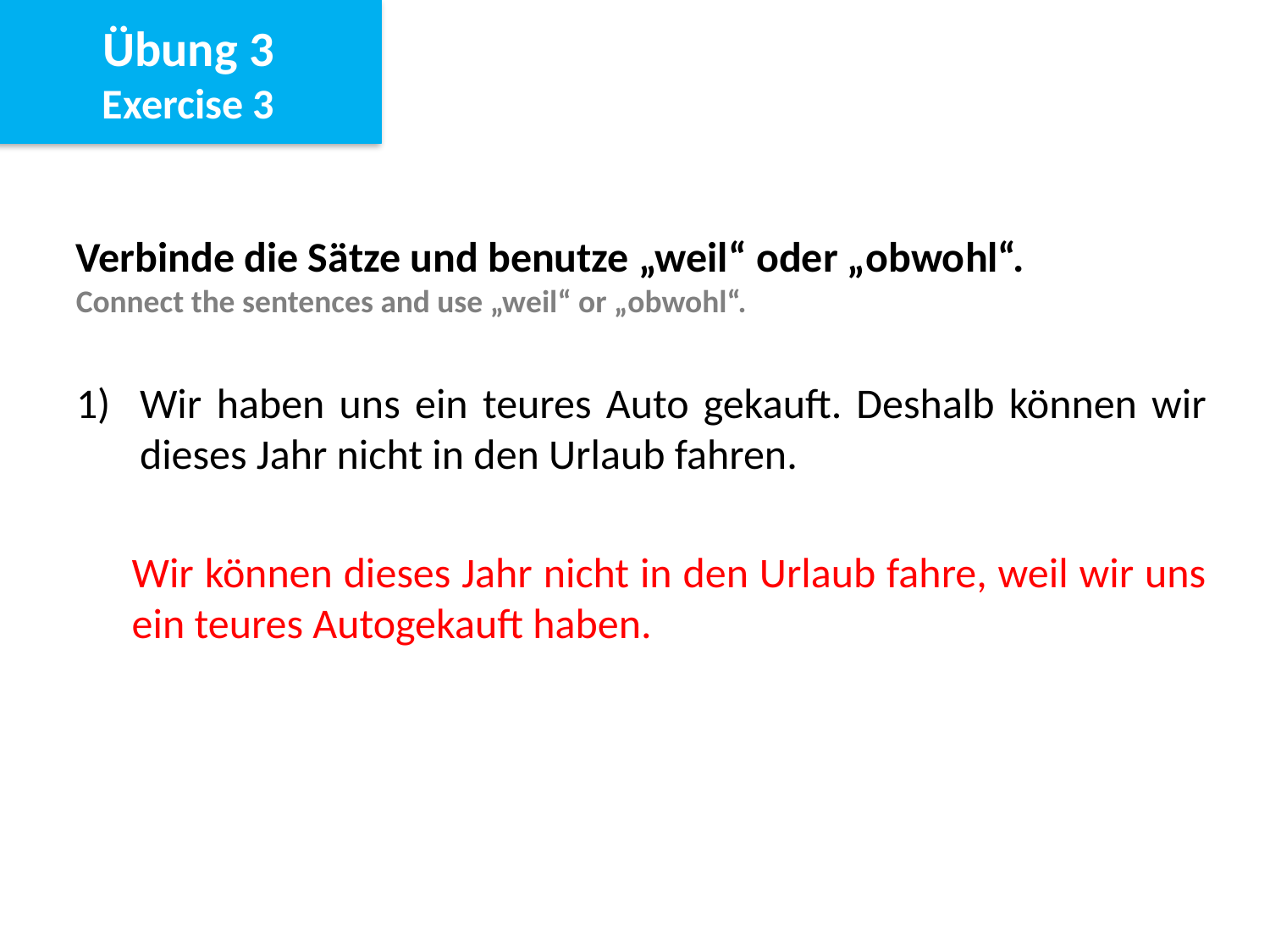

Übung 3
Exercise 3

Verbinde die Sätze und benutze „weil“ oder „obwohl“.
Connect the sentences and use „weil“ or „obwohl“.

Wir haben uns ein teures Auto gekauft. Deshalb können wir dieses Jahr nicht in den Urlaub fahren.

Wir können dieses Jahr nicht in den Urlaub fahre, weil wir uns ein teures Autogekauft haben.